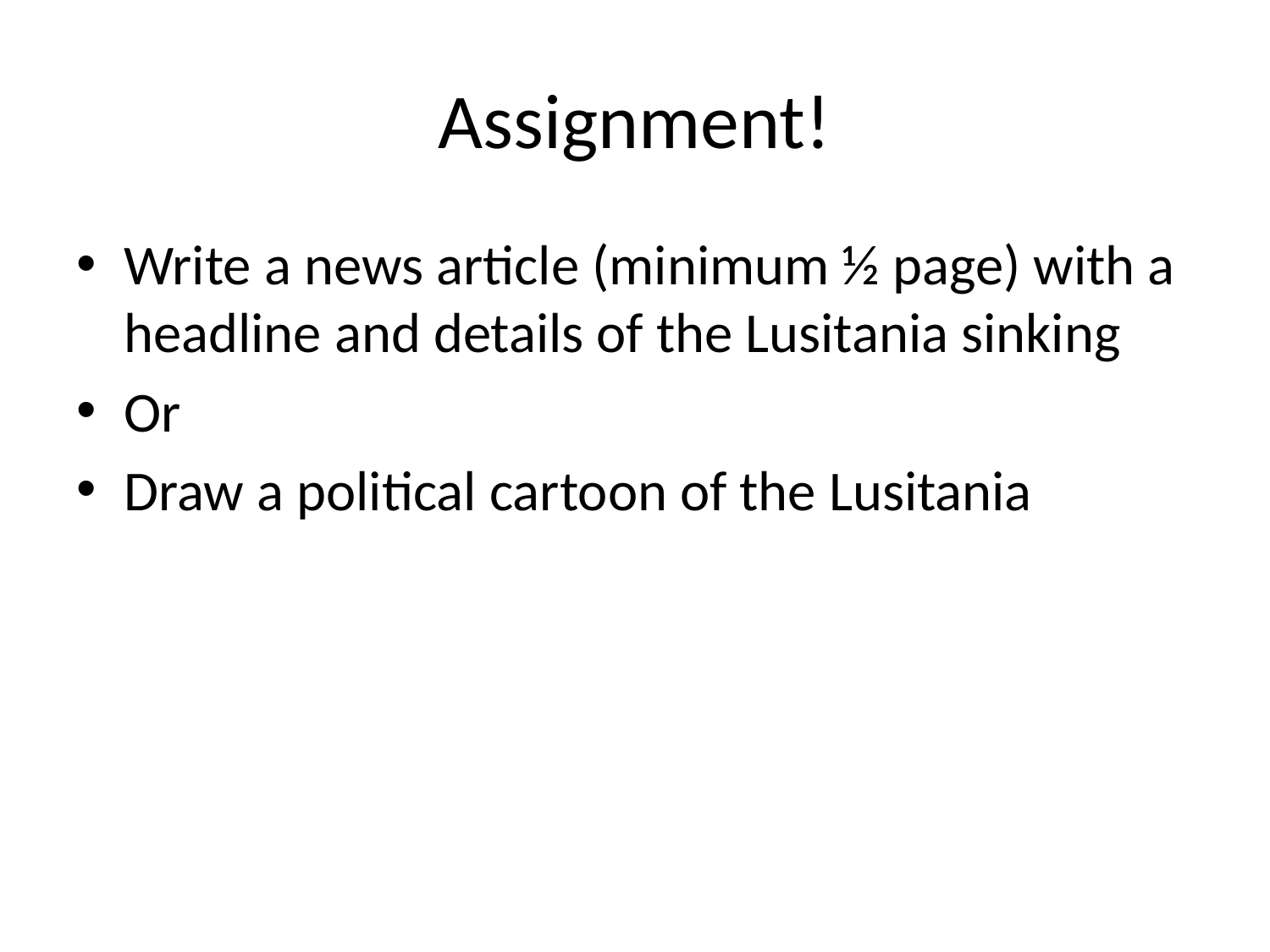

# Assignment!
Write a news article (minimum ½ page) with a headline and details of the Lusitania sinking
Or
Draw a political cartoon of the Lusitania